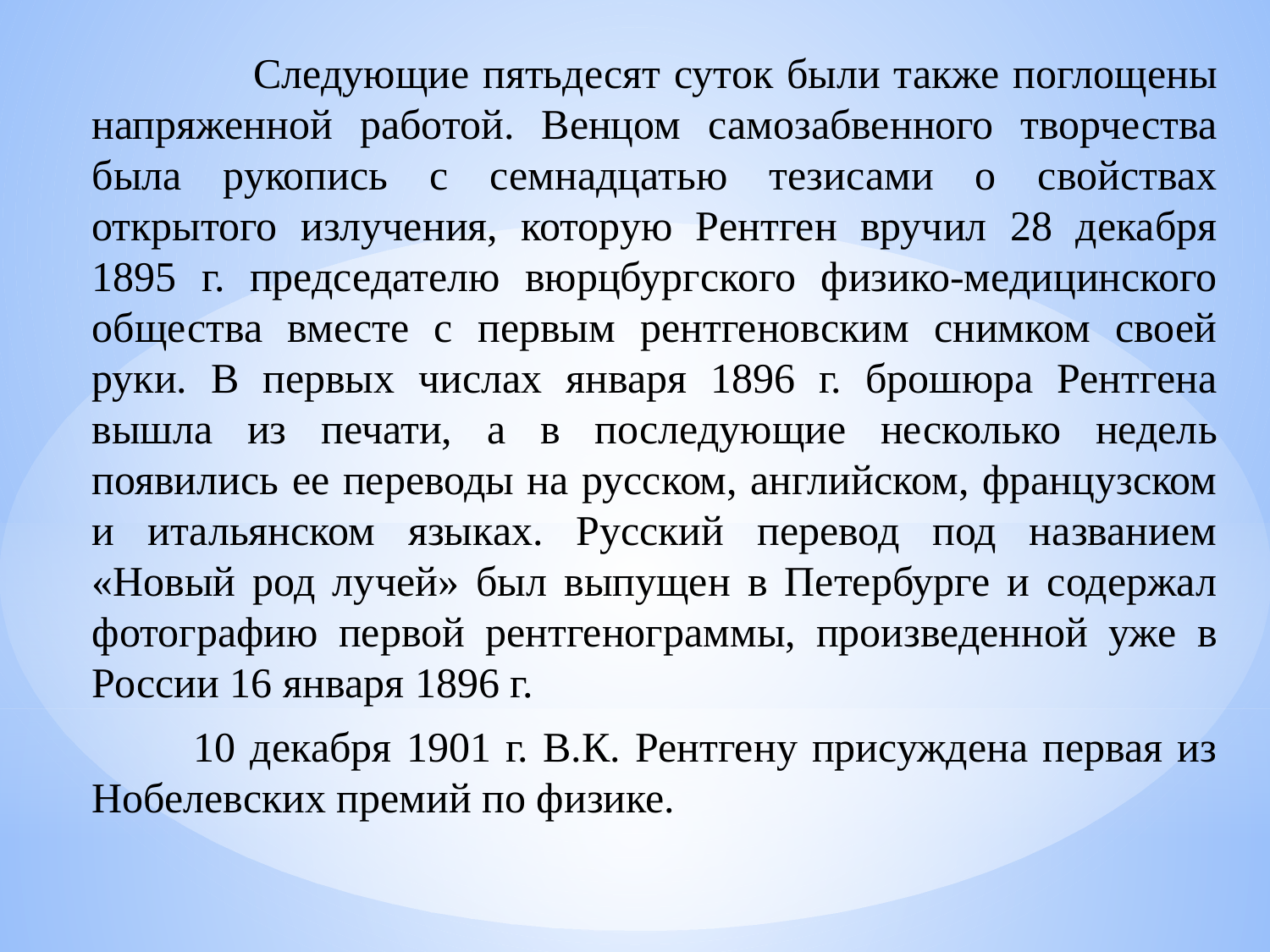

Следующие пятьдесят суток были также поглощены напряженной работой. Венцом самозабвенного творчества была рукопись с семнадцатью тезисами о свойствах открытого излучения, которую Рентген вручил 28 декабря 1895 г. председателю вюрцбургского физико-медицинского общества вместе с первым рентгеновским снимком своей руки. В первых числах января 1896 г. брошюра Рентгена вышла из печати, а в последующие несколько недель появились ее переводы на русском, английском, французском и итальянском языках. Русский перевод под названием «Новый род лучей» был выпущен в Петербурге и содержал фотографию первой рентгенограммы, произведенной уже в России 16 января 1896 г.
       10 декабря 1901 г. В.К. Рентгену присуждена первая из Нобелевских премий по физике.